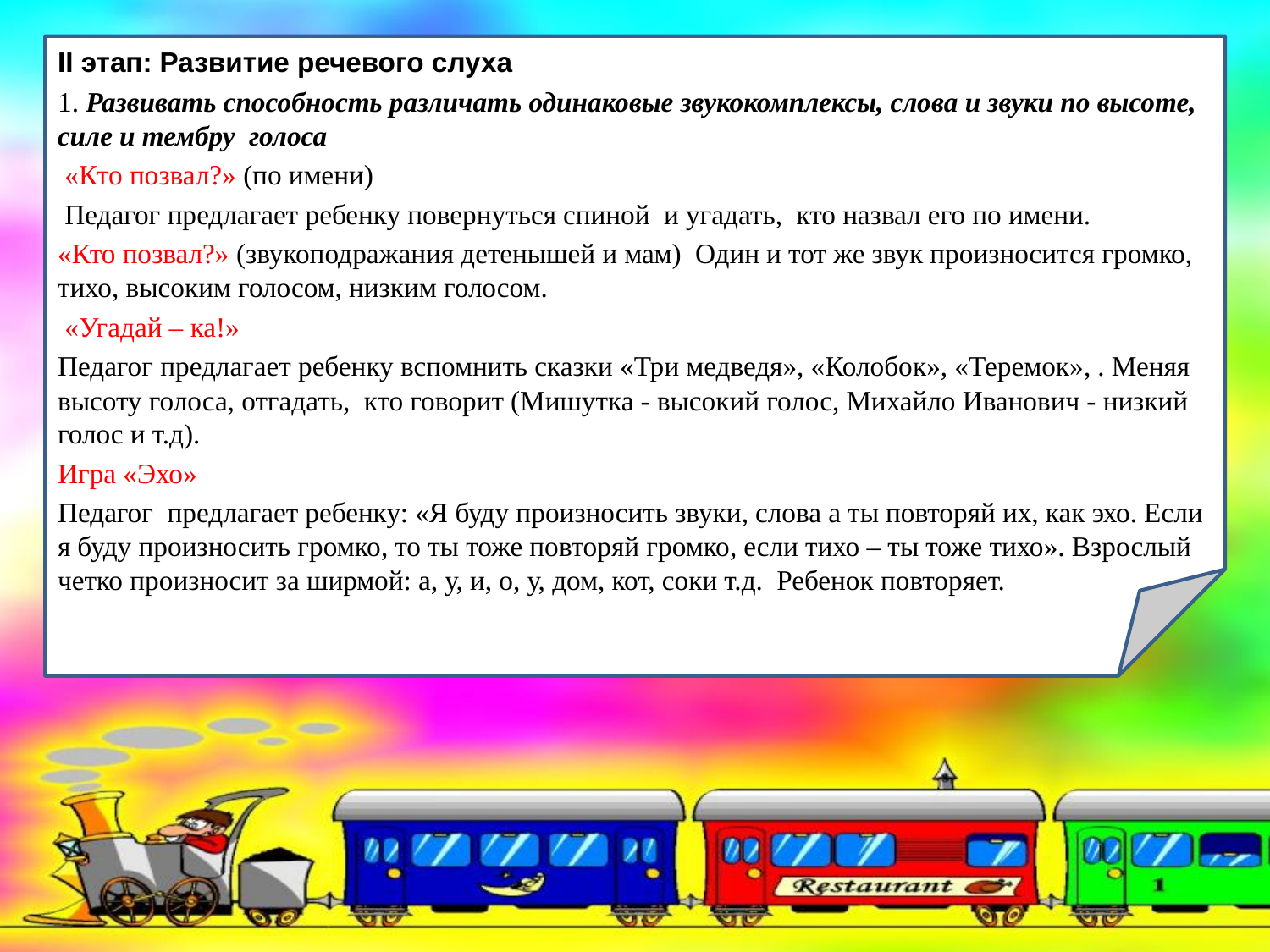

II этап: Развитие речевого слуха
1. Развивать способность различать одинаковые звукокомплексы, слова и звуки по высоте, силе и тембру  голоса
 «Кто позвал?» (по имени)
 Педагог предлагает ребенку повернуться спиной  и угадать,  кто назвал его по имени.
«Кто позвал?» (звукоподражания детенышей и мам)  Один и тот же звук произносится громко, тихо, высоким голосом, низким голосом.
 «Угадай – ка!»
Педагог предлагает ребенку вспомнить сказки «Три медведя», «Колобок», «Теремок», . Меняя высоту голоса, отгадать,  кто говорит (Мишутка - высокий голос, Михайло Иванович - низкий голос и т.д).
Игра «Эхо»
Педагог  предлагает ребенку: «Я буду произносить звуки, слова а ты повторяй их, как эхо. Если я буду произносить громко, то ты тоже повторяй громко, если тихо – ты тоже тихо». Взрослый четко произносит за ширмой: а, у, и, о, у, дом, кот, соки т.д.  Ребенок повторяет.